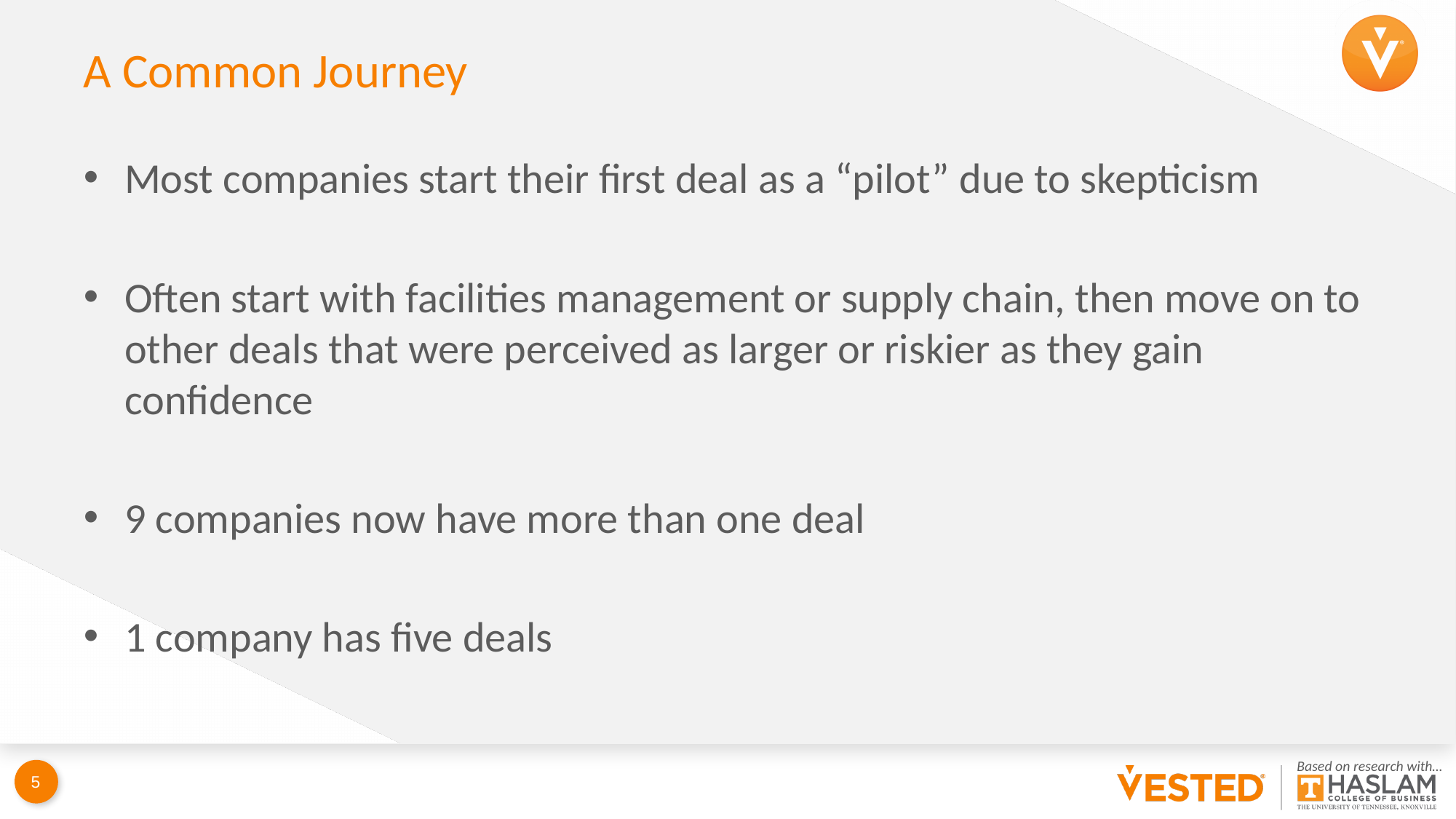

# A Common Journey
Most companies start their first deal as a “pilot” due to skepticism

Often start with facilities management or supply chain, then move on to other deals that were perceived as larger or riskier as they gain confidence

9 companies now have more than one deal

1 company has five deals